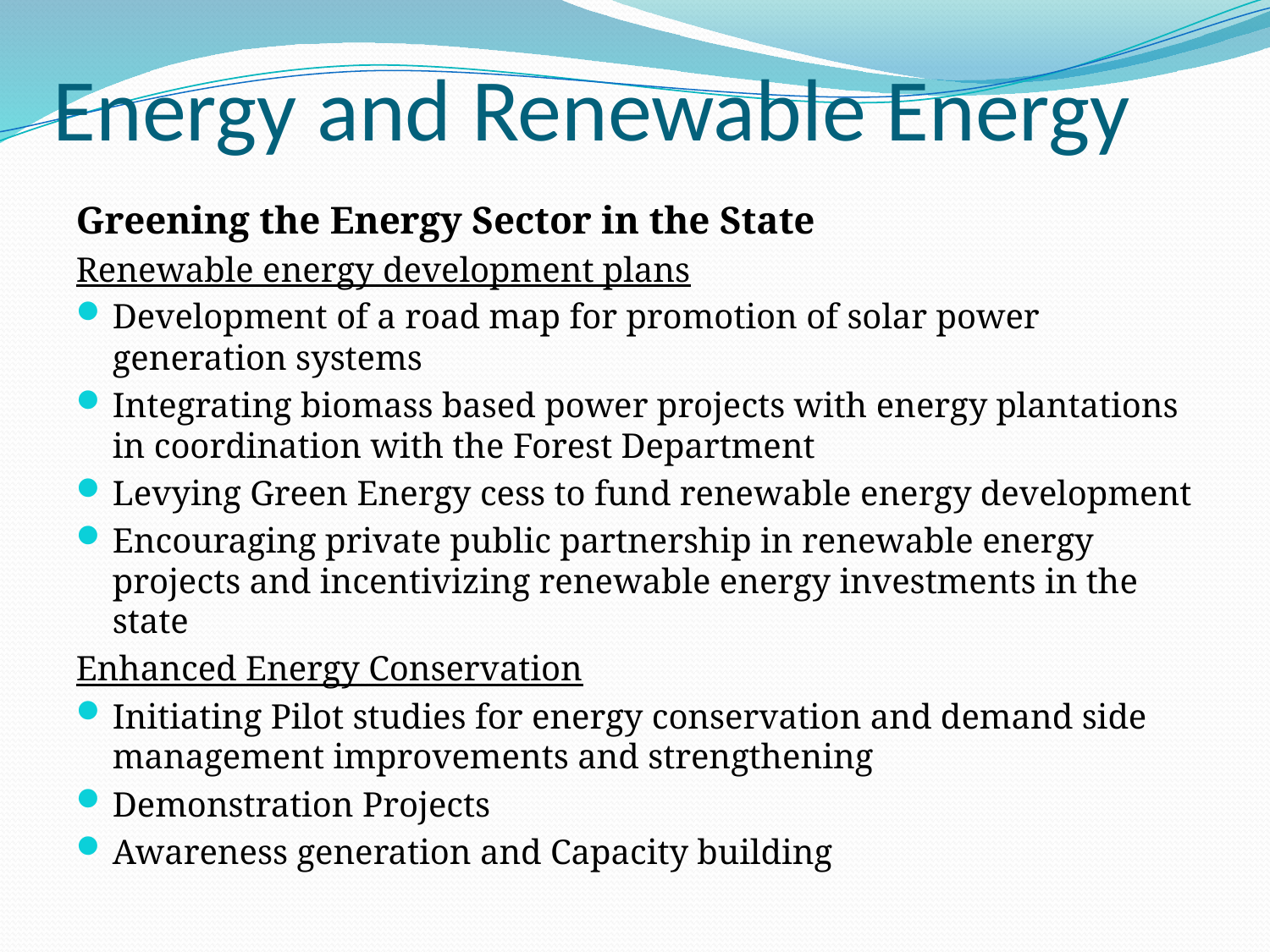

# Energy and Renewable Energy
Greening the Energy Sector in the State
Renewable energy development plans
Development of a road map for promotion of solar power generation systems
Integrating biomass based power projects with energy plantations in coordination with the Forest Department
Levying Green Energy cess to fund renewable energy development
Encouraging private public partnership in renewable energy projects and incentivizing renewable energy investments in the state
Enhanced Energy Conservation
Initiating Pilot studies for energy conservation and demand side management improvements and strengthening
Demonstration Projects
Awareness generation and Capacity building